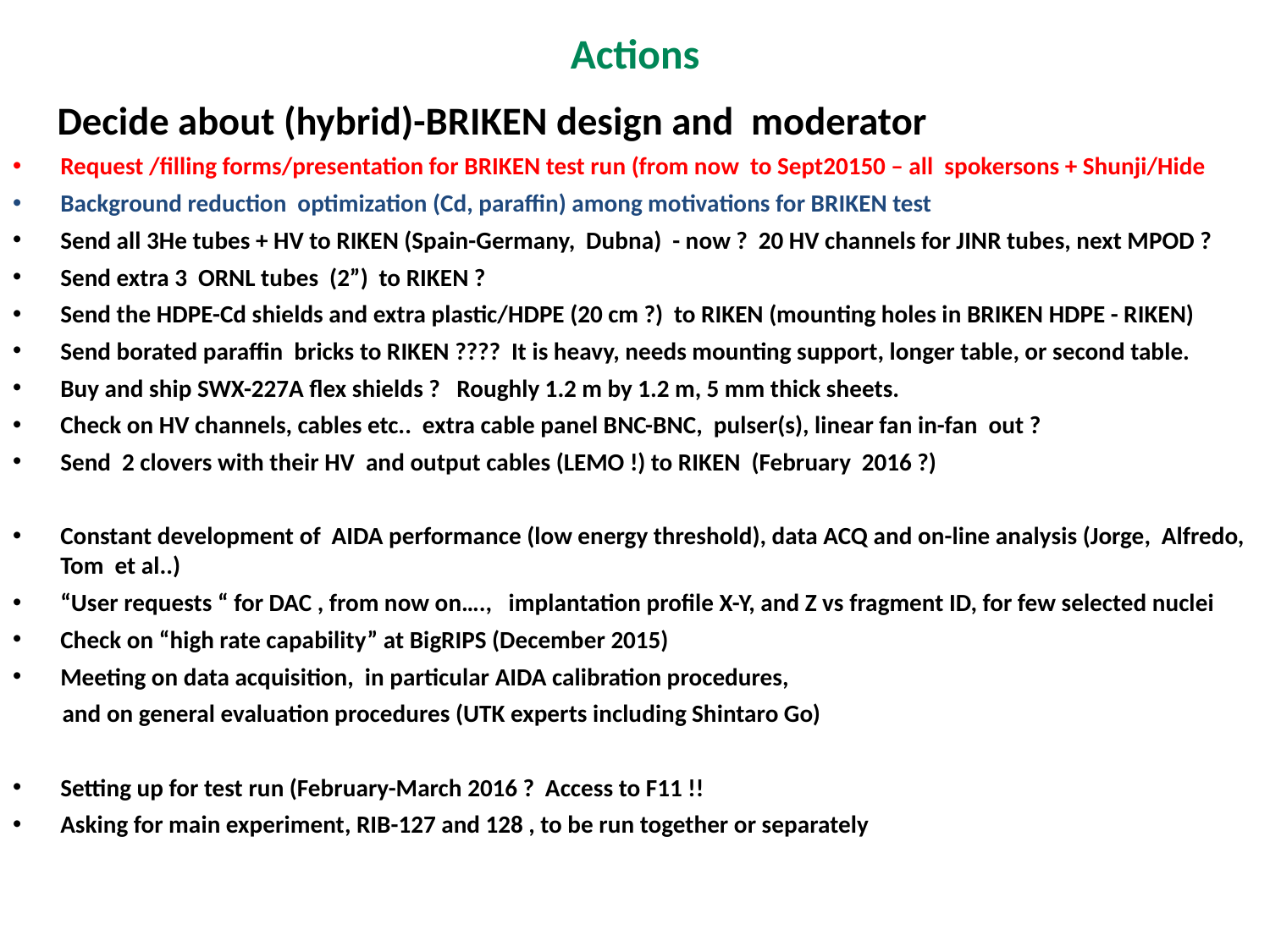

# Actions
     Decide about (hybrid)-BRIKEN design and  moderator
Request /filling forms/presentation for BRIKEN test run (from now  to Sept20150 – all  spokersons + Shunji/Hide
Background reduction  optimization (Cd, paraffin) among motivations for BRIKEN test
Send all 3He tubes + HV to RIKEN (Spain-Germany,  Dubna)  - now ?  20 HV channels for JINR tubes, next MPOD ?
Send extra 3  ORNL tubes  (2”)  to RIKEN ?
Send the HDPE-Cd shields and extra plastic/HDPE (20 cm ?)  to RIKEN (mounting holes in BRIKEN HDPE - RIKEN)
Send borated paraffin  bricks to RIKEN ????  It is heavy, needs mounting support, longer table, or second table.
Buy and ship SWX-227A flex shields ?   Roughly 1.2 m by 1.2 m, 5 mm thick sheets.
Check on HV channels, cables etc..  extra cable panel BNC-BNC,  pulser(s), linear fan in-fan  out ?
Send  2 clovers with their HV  and output cables (LEMO !) to RIKEN  (February  2016 ?)

Constant development of  AIDA performance (low energy threshold), data ACQ and on-line analysis (Jorge,  Alfredo, Tom  et al..)
“User requests “ for DAC , from now on….,   implantation profile X-Y, and Z vs fragment ID, for few selected nuclei
Check on “high rate capability” at BigRIPS (December 2015)
Meeting on data acquisition,  in particular AIDA calibration procedures,
         and on general evaluation procedures (UTK experts including Shintaro Go)

Setting up for test run (February-March 2016 ?  Access to F11 !!
Asking for main experiment, RIB-127 and 128 , to be run together or separately
Nuclear Chemistry Gordon Conference, 2013